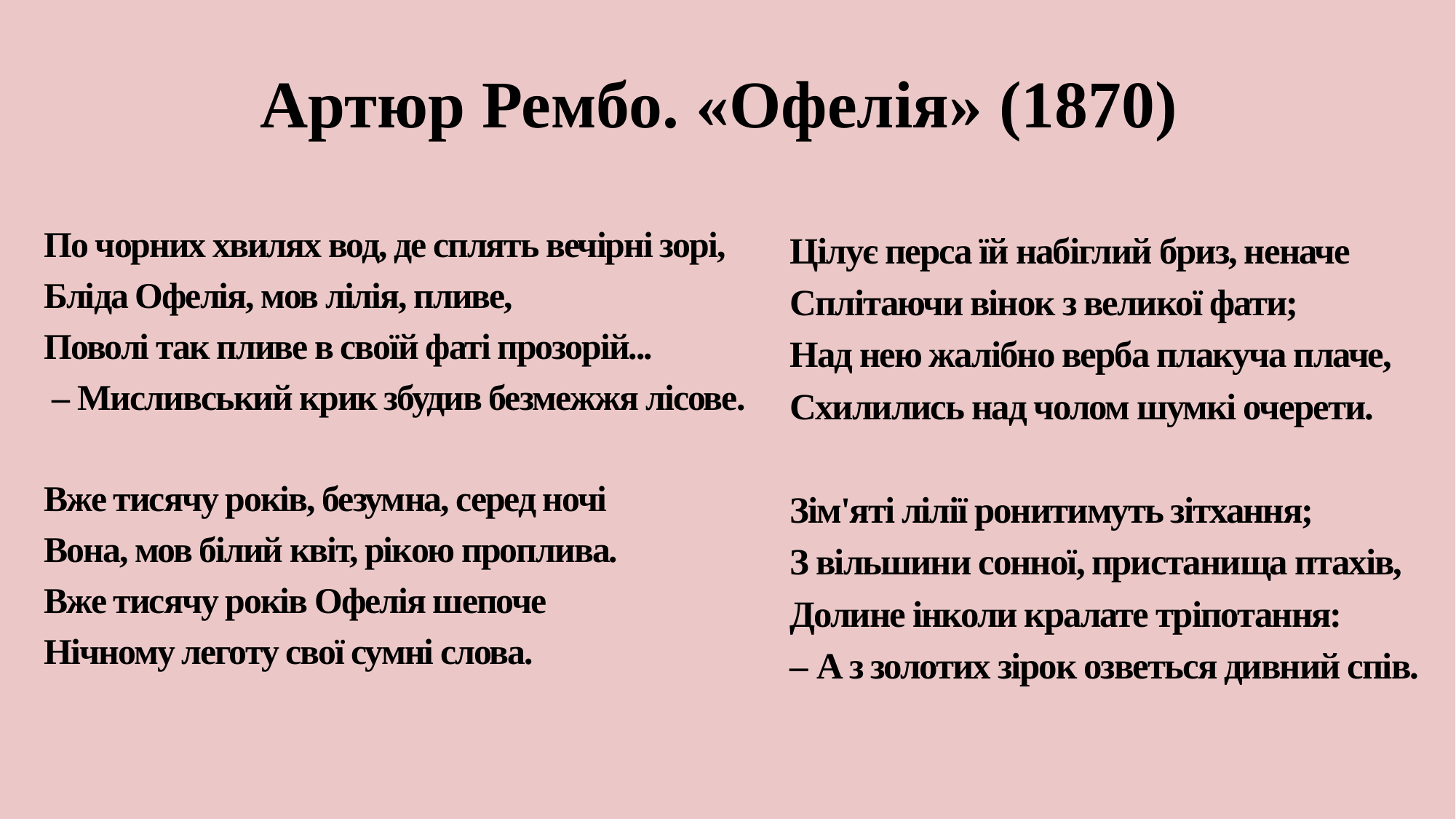

# Артюр Рембо. «Офелія» (1870)
По чорних хвилях вод, де сплять вечірні зорі,
Бліда Офелія, мов лілія, пливе,
Поволі так пливе в своїй фаті прозорій...
 – Мисливський крик збудив безмежжя лісове.

Вже тисячу років, безумна, серед ночі
Вона, мов білий квіт, рікою проплива.
Вже тисячу років Офелія шепоче
Нічному леготу свої сумні слова.

Цілує перса їй набіглий бриз, неначе
Сплітаючи вінок з великої фати;
Над нею жалібно верба плакуча плаче,
Схилились над чолом шумкі очерети.

Зім'яті лілії ронитимуть зітхання;
З вільшини сонної, пристанища птахів,
Долине інколи кралате тріпотання:
– А з золотих зірок озветься дивний спів.